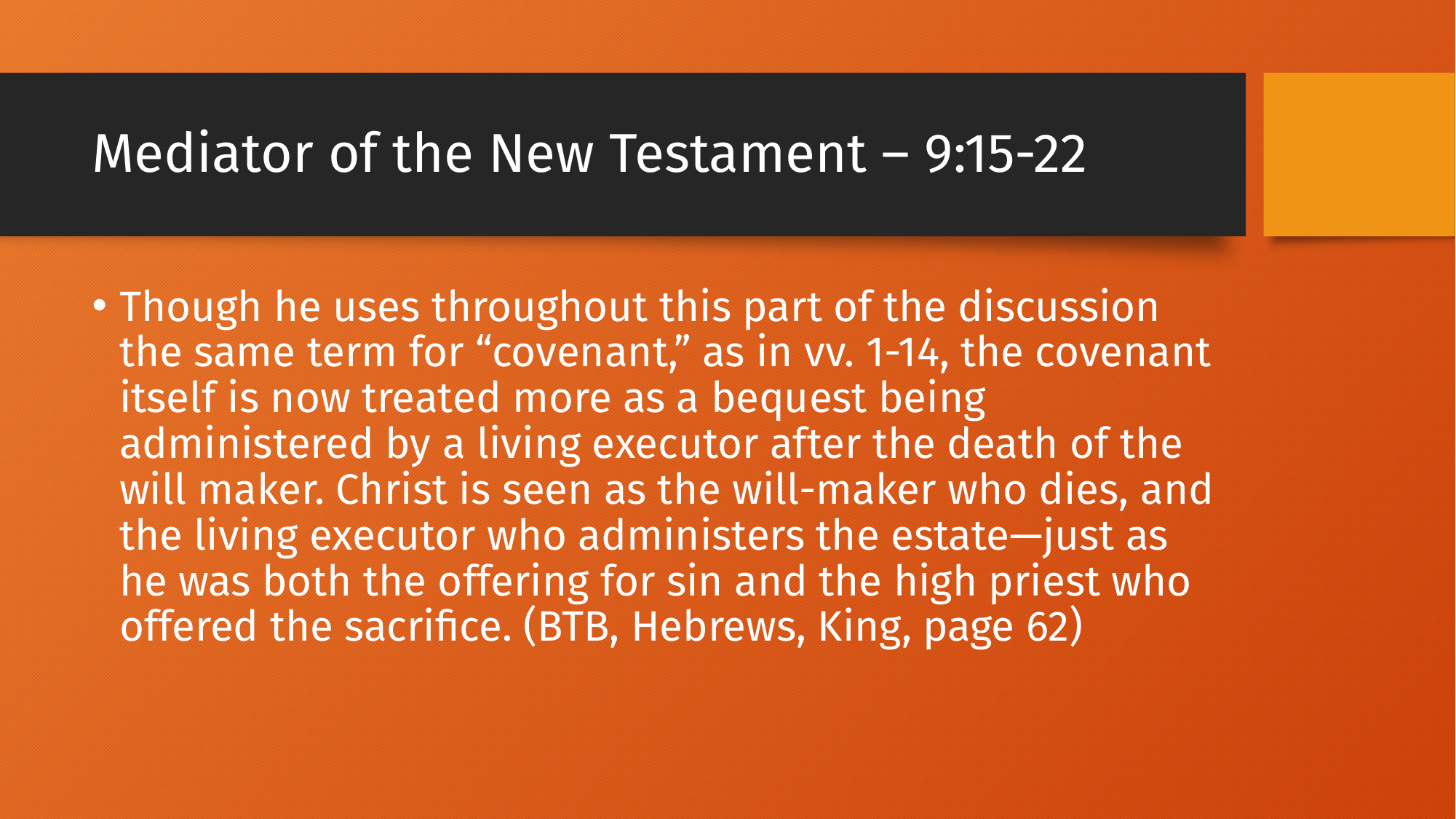

# Mediator of the New Testament – 9:15-22
Though he uses throughout this part of the discussion the same term for “covenant,” as in vv. 1-14, the covenant itself is now treated more as a bequest being administered by a living executor after the death of the will maker. Christ is seen as the will-maker who dies, and the living executor who administers the estate—just as he was both the offering for sin and the high priest who offered the sacrifice. (BTB, Hebrews, King, page 62)